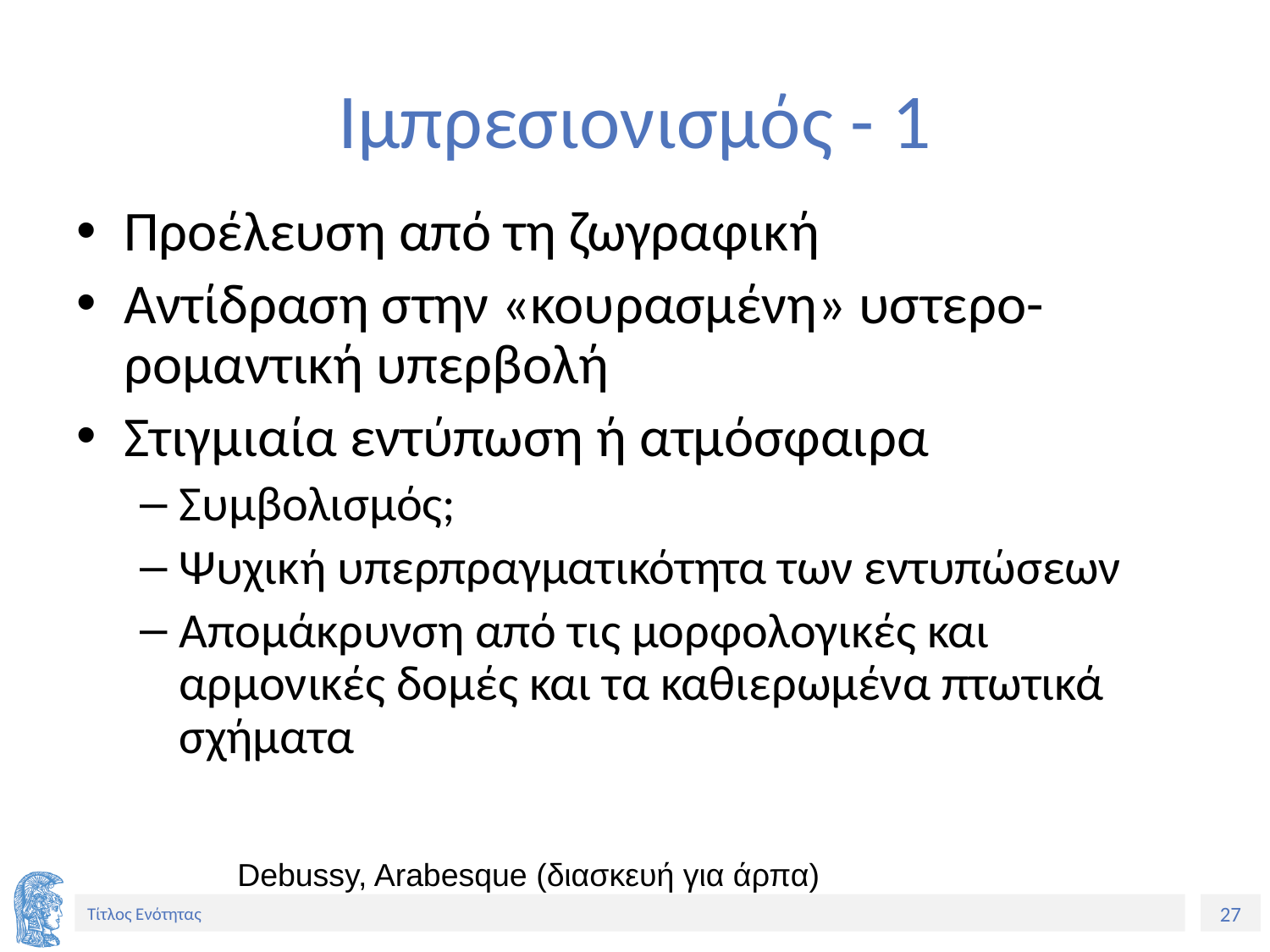

# Ιμπρεσιονισμός - 1
Προέλευση από τη ζωγραφική
Αντίδραση στην «κουρασμένη» υστερο-ρομαντική υπερβολή
Στιγμιαία εντύπωση ή ατμόσφαιρα
Συμβολισμός;
Ψυχική υπερπραγματικότητα των εντυπώσεων
Απομάκρυνση από τις μορφολογικές και αρμονικές δομές και τα καθιερωμένα πτωτικά σχήματα
Debussy, Arabesque (διασκευή για άρπα)